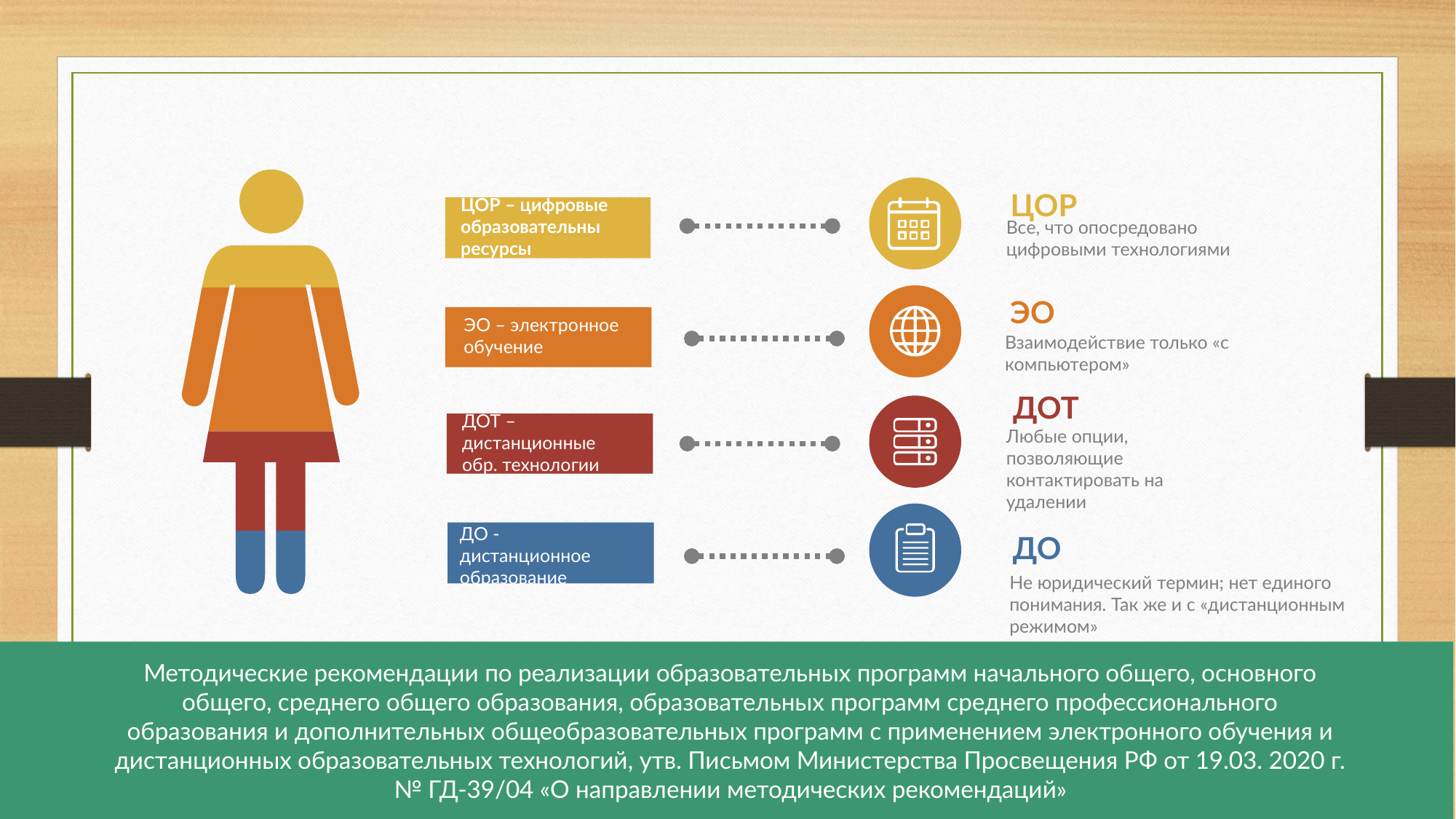

ЦОР – цифровые образовательны ресурсы

ЭО – электронное обучение
ДОТ – дистанционные обр. технологии

ДО -  дистанционное образование

ЦОР
Все, что опосредовано цифровыми технологиями

ЭО
Взаимодействие только «с компьютером»
ДОТ

Любые опции, позволяющие контактировать на удалении

ДО
Не юридический термин; нет единого понимания. Так же и с «дистанционным режимом»

Методические рекомендации по реализации образовательных программ начального общего, основного общего, среднего общего образования, образовательных программ среднего профессионального образования и дополнительных общеобразовательных программ с применением электронного обучения и дистанционных образовательных технологий, утв. Письмом Министерства Просвещения РФ от 19.03. 2020 г. № ГД-39/04 «О направлении методических рекомендаций»